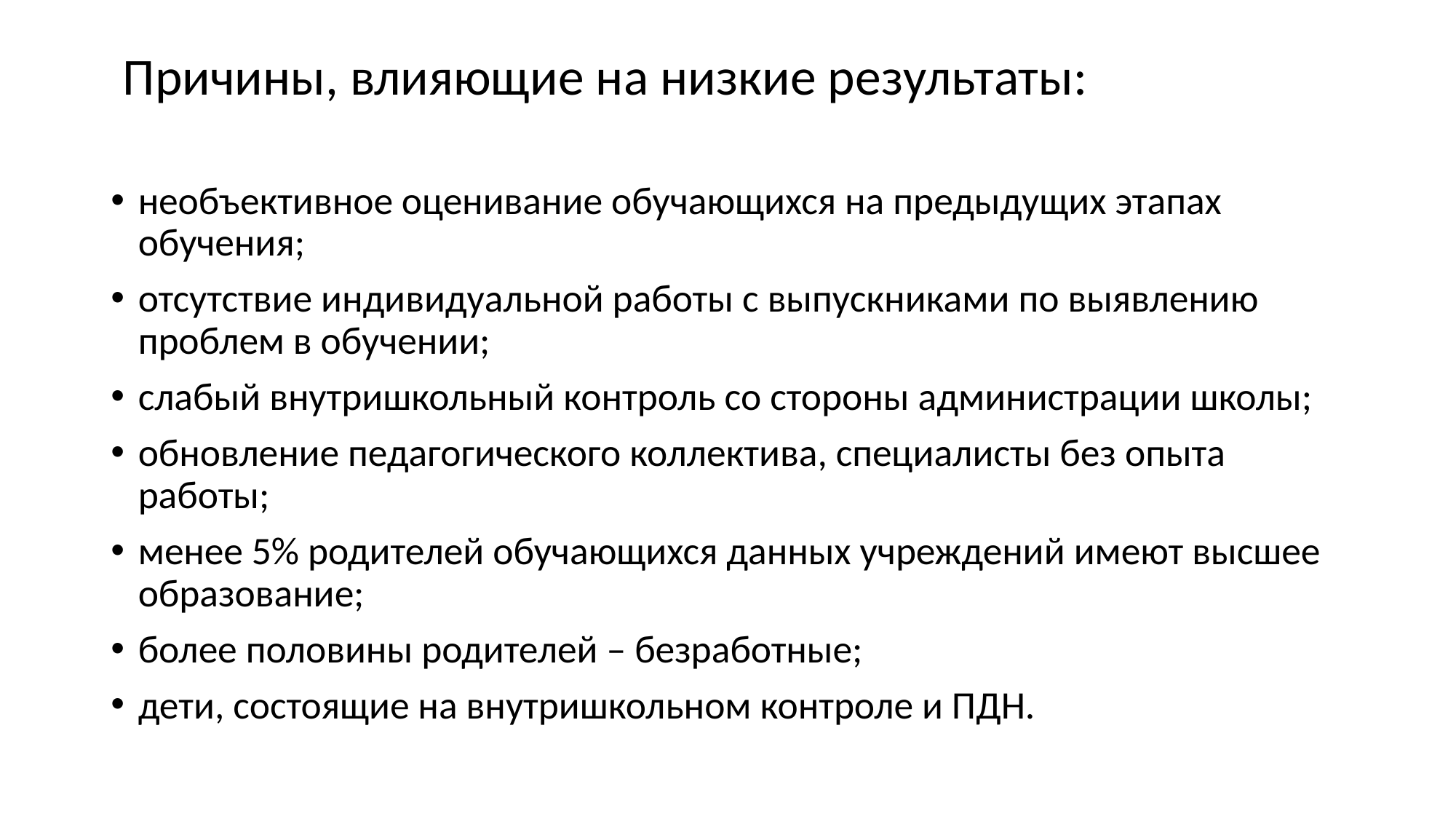

# Причины, влияющие на низкие результаты:
необъективное оценивание обучающихся на предыдущих этапах обучения;
отсутствие индивидуальной работы с выпускниками по выявлению проблем в обучении;
слабый внутришкольный контроль со стороны администрации школы;
обновление педагогического коллектива, специалисты без опыта работы;
менее 5% родителей обучающихся данных учреждений имеют высшее образование;
более половины родителей – безработные;
дети, состоящие на внутришкольном контроле и ПДН.